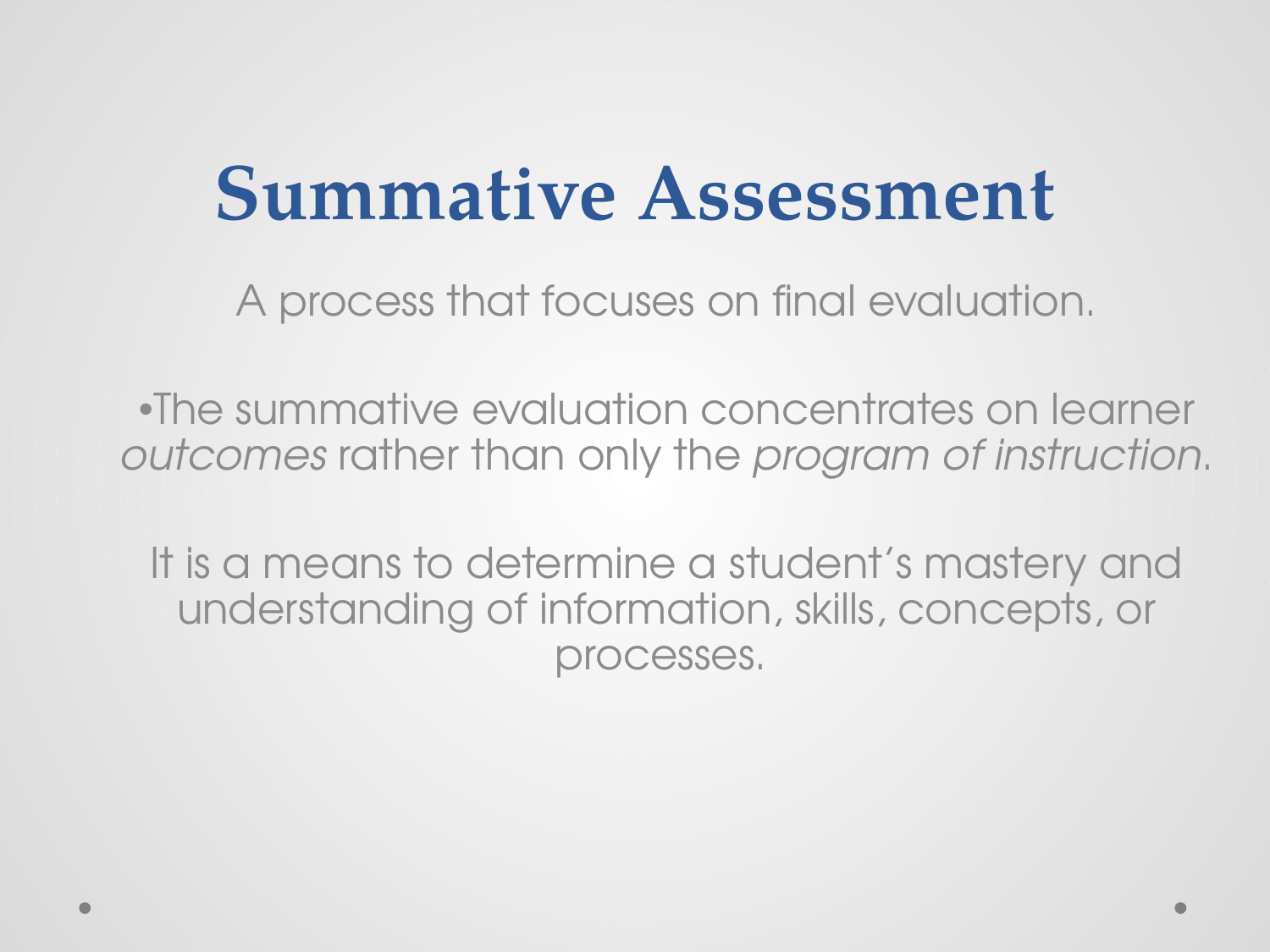

# Summative Assessment
A process that focuses on final evaluation.

The summative evaluation concentrates on learner outcomes rather than only the program of instruction.

It is a means to determine a student’s mastery and understanding of information, skills, concepts, or processes.